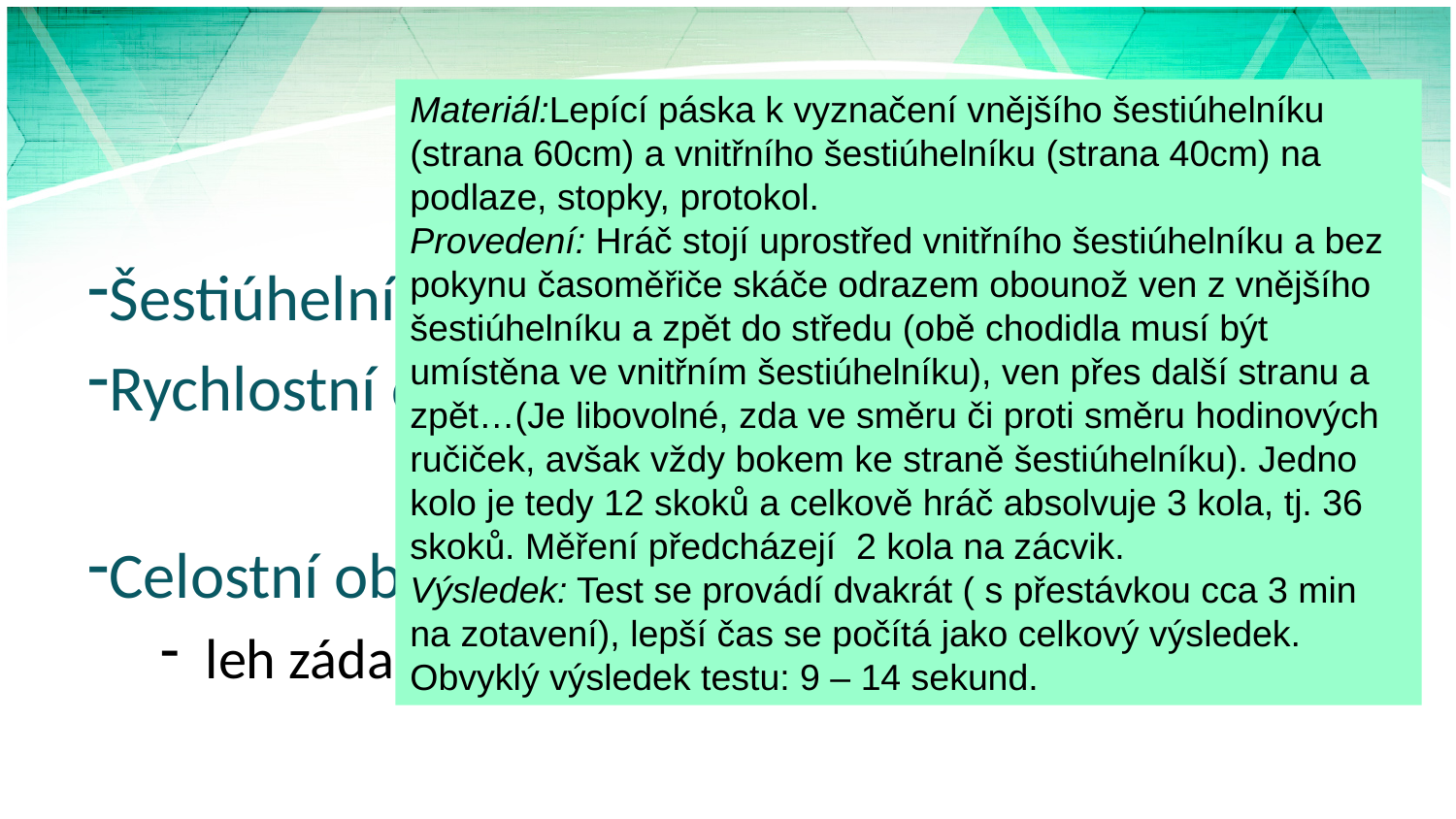

Materiál:Lepící páska k vyznačení vnějšího šestiúhelníku (strana 60cm) a vnitřního šestiúhelníku (strana 40cm) na podlaze, stopky, protokol.
Provedení: Hráč stojí uprostřed vnitřního šestiúhelníku a bez pokynu časoměřiče skáče odrazem obounož ven z vnějšího šestiúhelníku a zpět do středu (obě chodidla musí být umístěna ve vnitřním šestiúhelníku), ven přes další stranu a zpět…(Je libovolné, zda ve směru či proti směru hodinových ručiček, avšak vždy bokem ke straně šestiúhelníku). Jedno kolo je tedy 12 skoků a celkově hráč absolvuje 3 kola, tj. 36 skoků. Měření předcházejí  2 kola na zácvik.
Výsledek: Test se provádí dvakrát ( s přestávkou cca 3 min na zotavení), lepší čas se počítá jako celkový výsledek. Obvyklý výsledek testu: 9 – 14 sekund.
# Známé testy
Šestiúhelník
Rychlostní člunkový běh

Celostní obratnostní test (= Jacíkův test):
leh záda – stoj – leh břicho – stoj